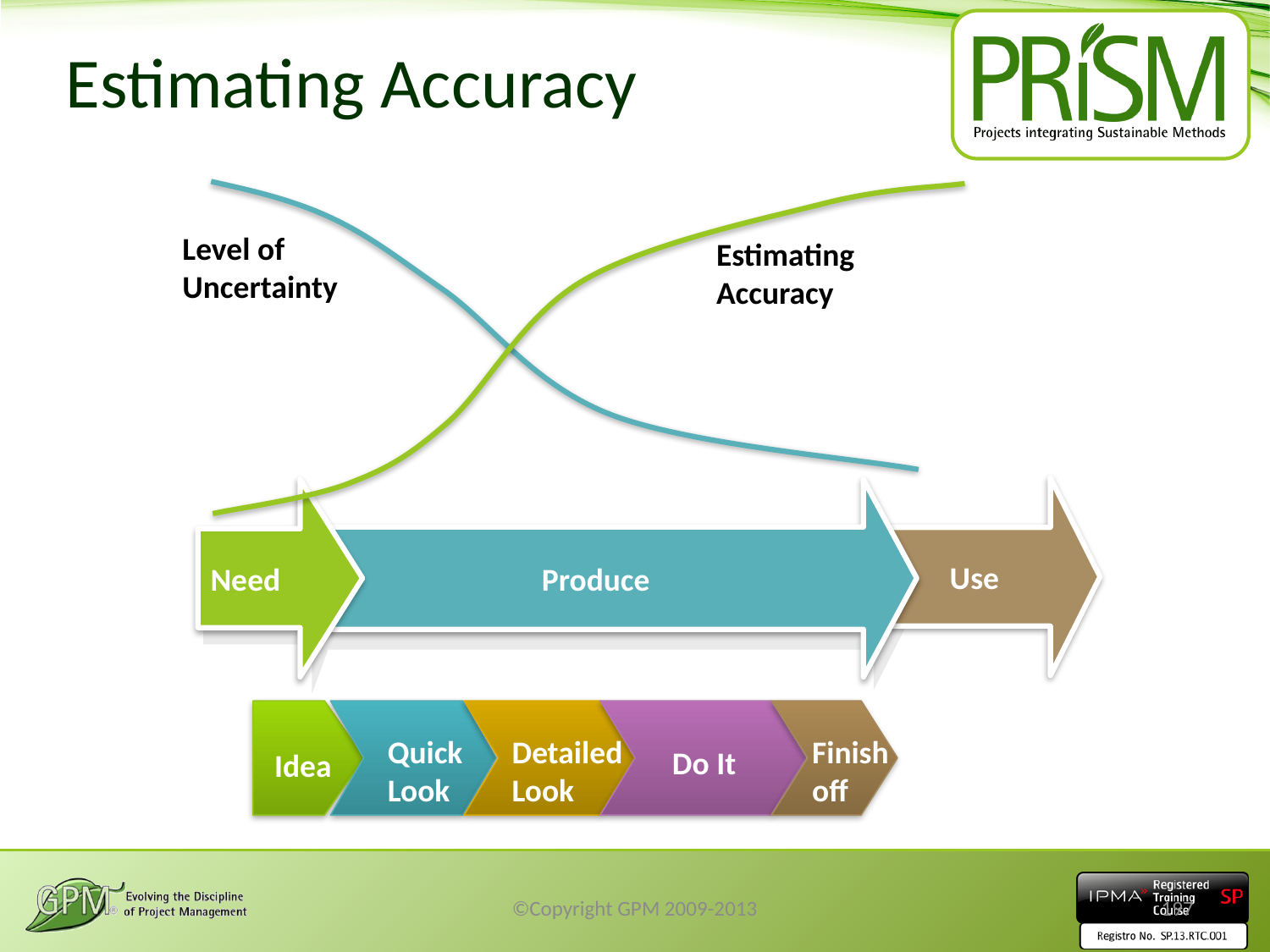

# Estimating Accuracy

Estimating Accuracy
Level of Uncertainty
Use
Need
Produce

Quick
Look
Detailed
Look
Finish
off
Do It
Idea
©Copyright GPM 2009-2013
197